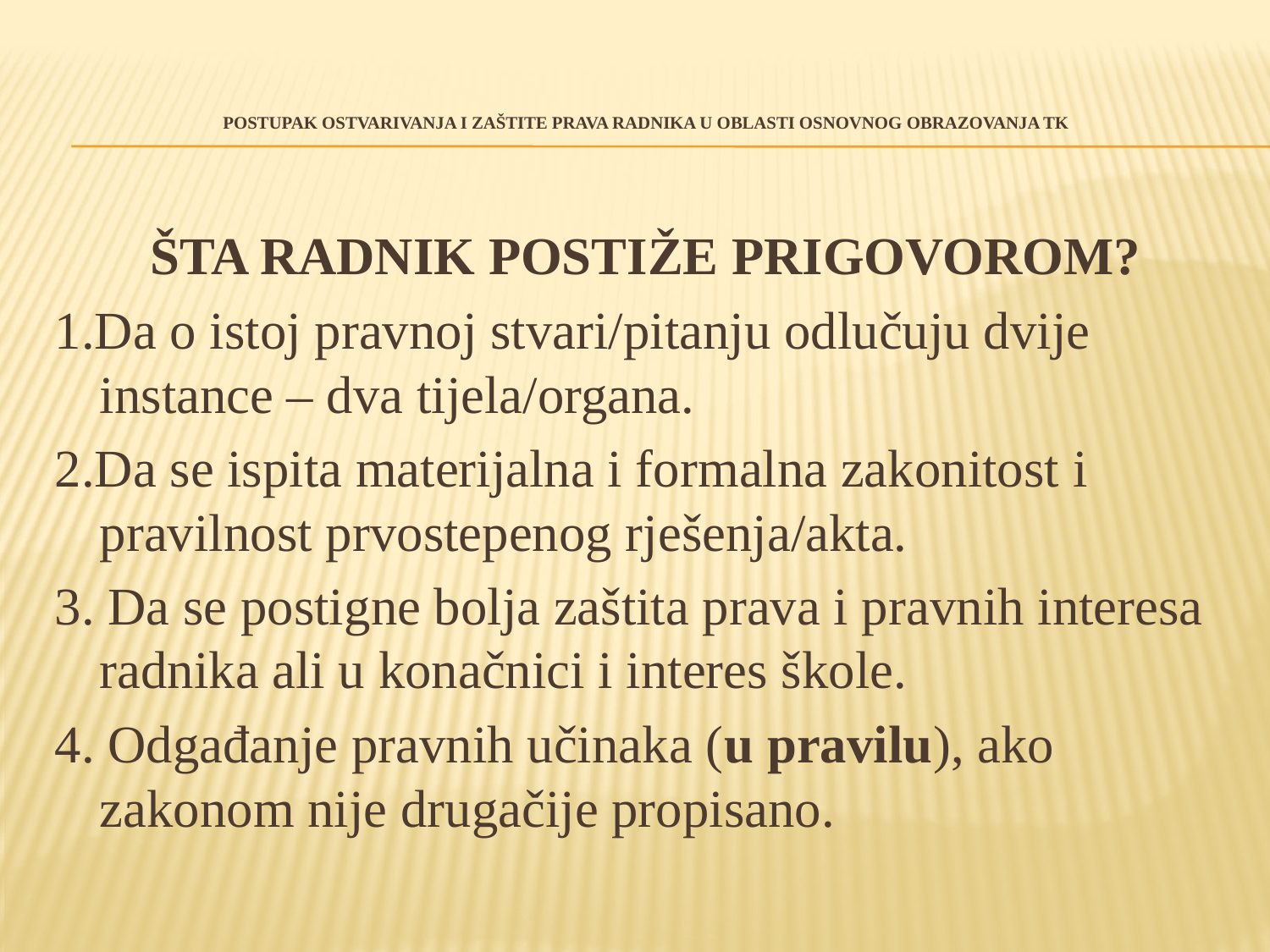

# POSTUPAK OSTVARIVANJA I ZAŠTITE PRAVA RADNIKA U OBLASTI OSNOVNOG OBRAZOVANJA TK
ŠTA RADNIK POSTIŽE PRIGOVOROM?
1.Da o istoj pravnoj stvari/pitanju odlučuju dvije instance – dva tijela/organa.
2.Da se ispita materijalna i formalna zakonitost i pravilnost prvostepenog rješenja/akta.
3. Da se postigne bolja zaštita prava i pravnih interesa radnika ali u konačnici i interes škole.
4. Odgađanje pravnih učinaka (u pravilu), ako zakonom nije drugačije propisano.